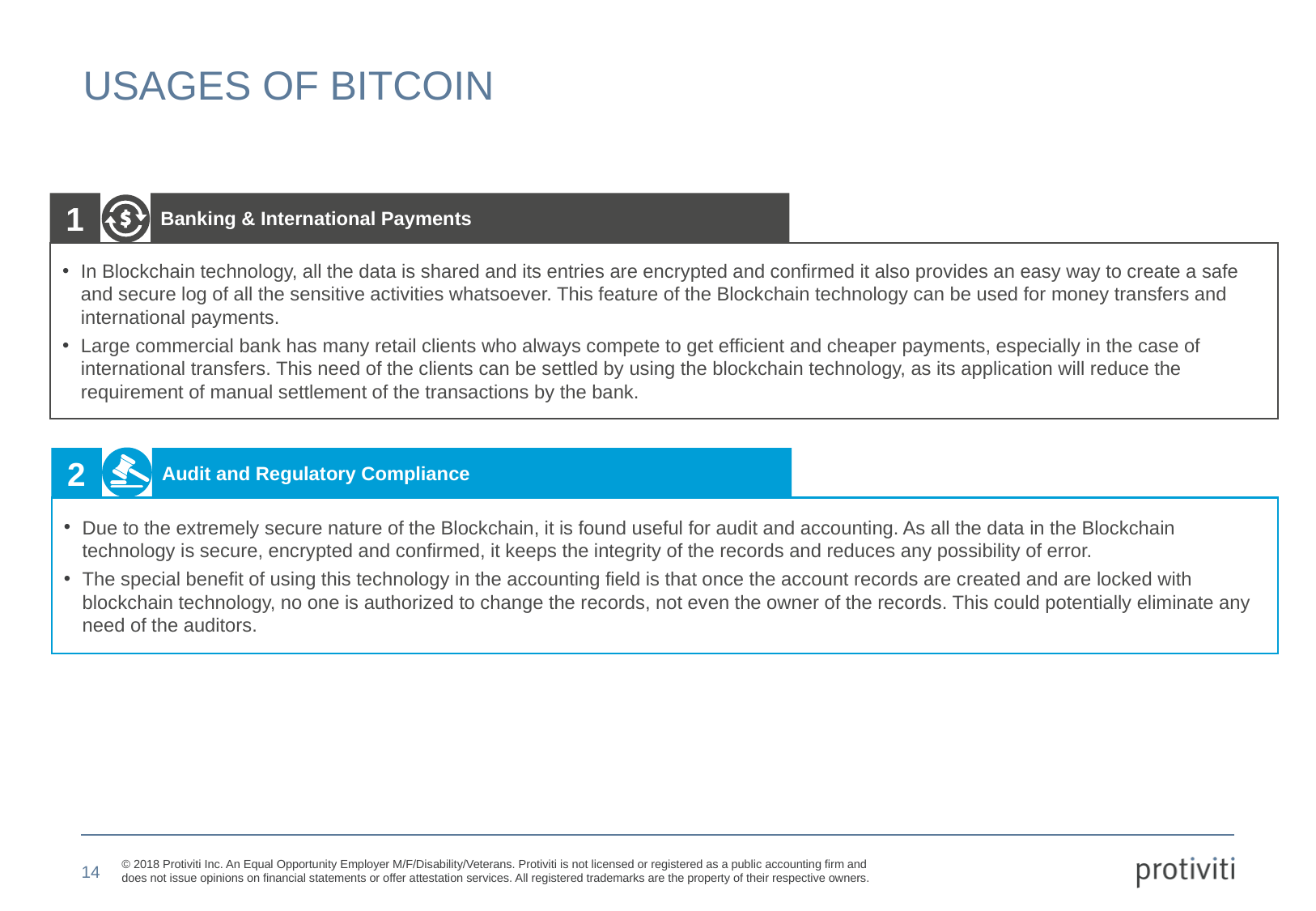

# Usages of Bitcoin

1
Banking & International Payments
In Blockchain technology, all the data is shared and its entries are encrypted and confirmed it also provides an easy way to create a safe and secure log of all the sensitive activities whatsoever. This feature of the Blockchain technology can be used for money transfers and international payments.
Large commercial bank has many retail clients who always compete to get efficient and cheaper payments, especially in the case of international transfers. This need of the clients can be settled by using the blockchain technology, as its application will reduce the requirement of manual settlement of the transactions by the bank.

2
Audit and Regulatory Compliance
Due to the extremely secure nature of the Blockchain, it is found useful for audit and accounting. As all the data in the Blockchain technology is secure, encrypted and confirmed, it keeps the integrity of the records and reduces any possibility of error.
The special benefit of using this technology in the accounting field is that once the account records are created and are locked with blockchain technology, no one is authorized to change the records, not even the owner of the records. This could potentially eliminate any need of the auditors.
14